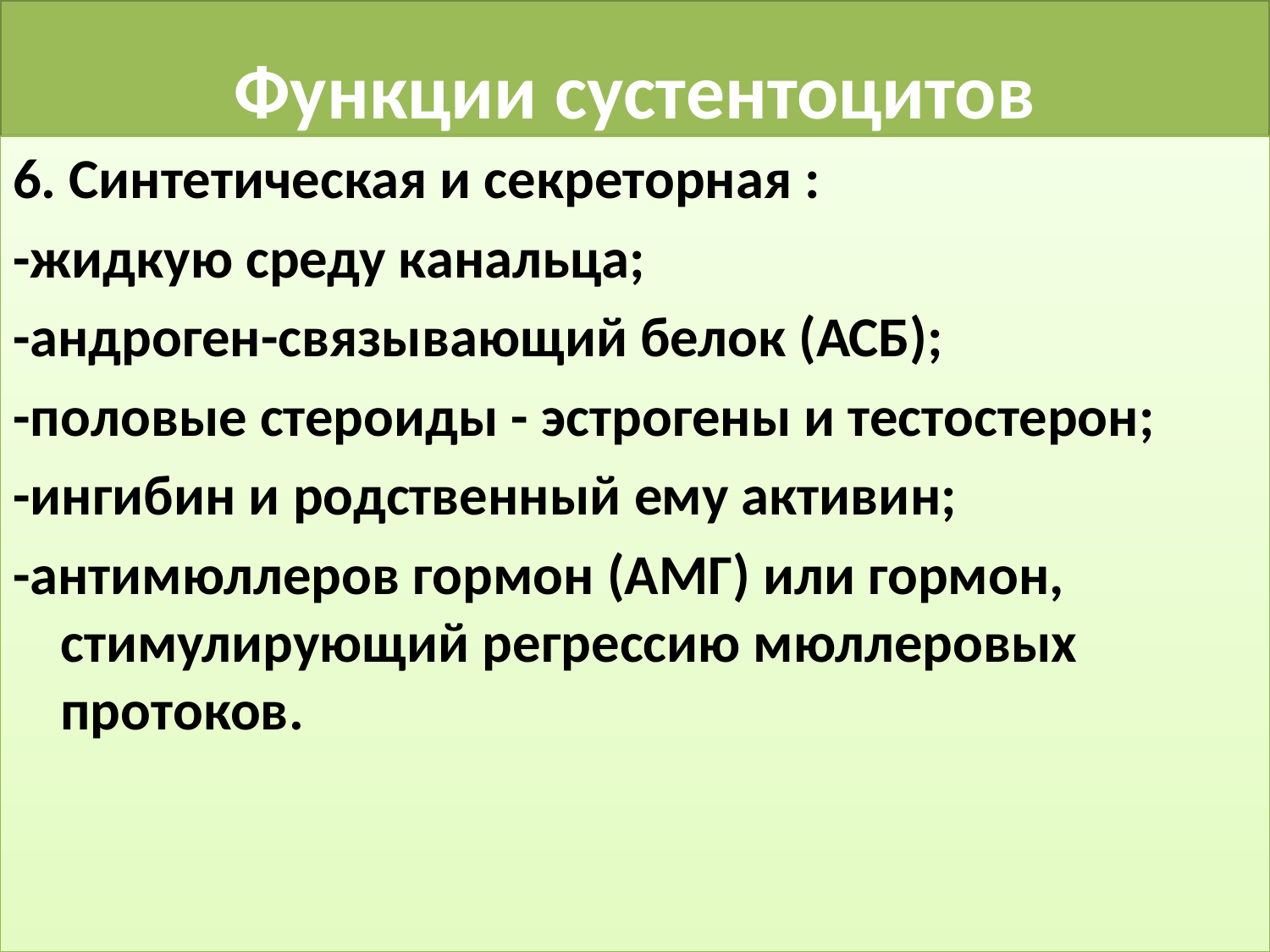

# Функции сустентоцитов
6. Синтетическая и секреторная :
-жидкую среду канальца;
-андроген-связывающий белок (АСБ);
-половые стероиды - эстрогены и тестостерон;
-ингибин и родственный ему активин;
-антимюллеров гормон (АМГ) или гормон, стимулирующий регрессию мюллеровых протоков.